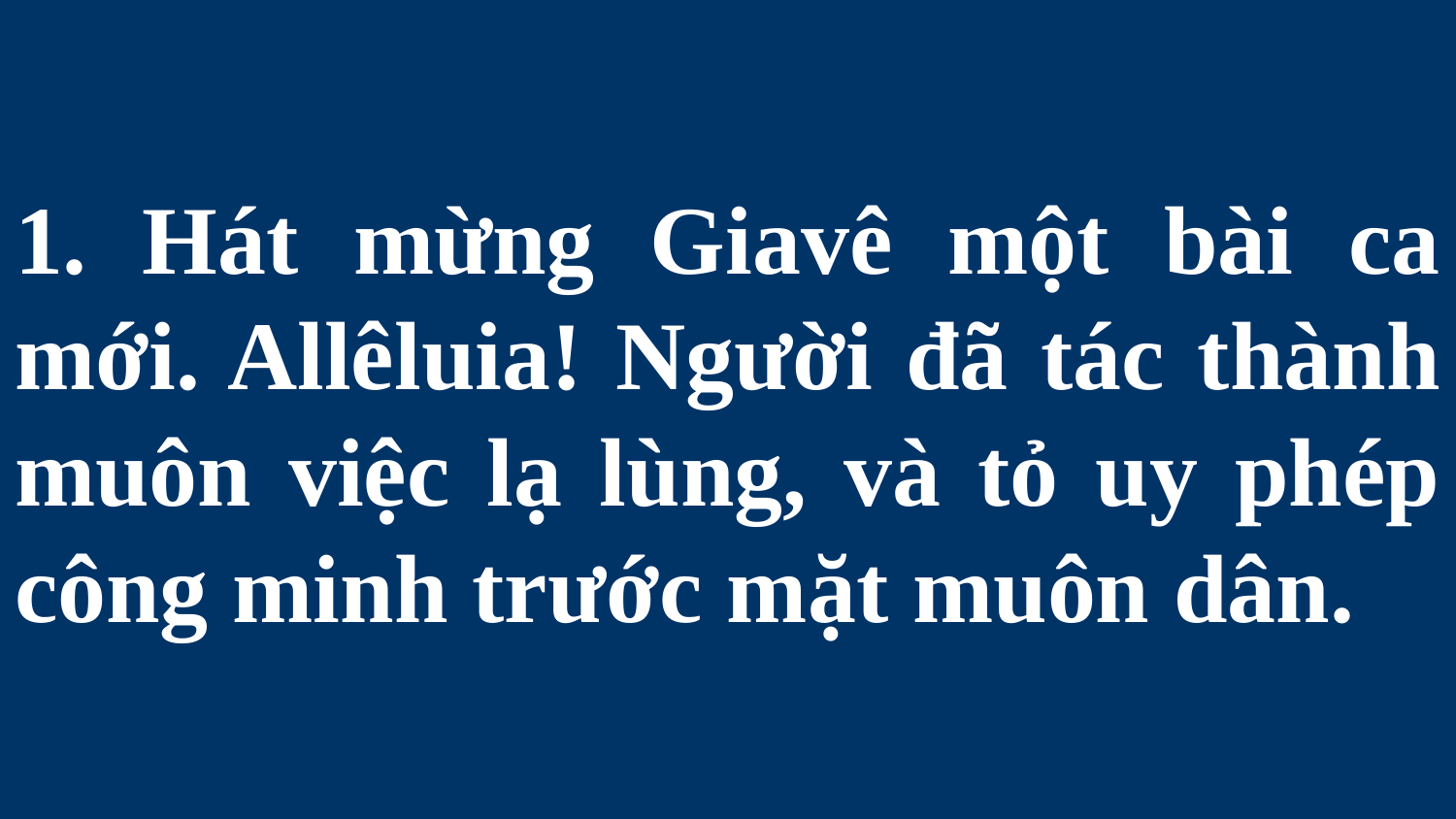

# 1. Hát mừng Giavê một bài ca mới. Allêluia! Người đã tác thành muôn việc lạ lùng, và tỏ uy phép công minh trước mặt muôn dân.